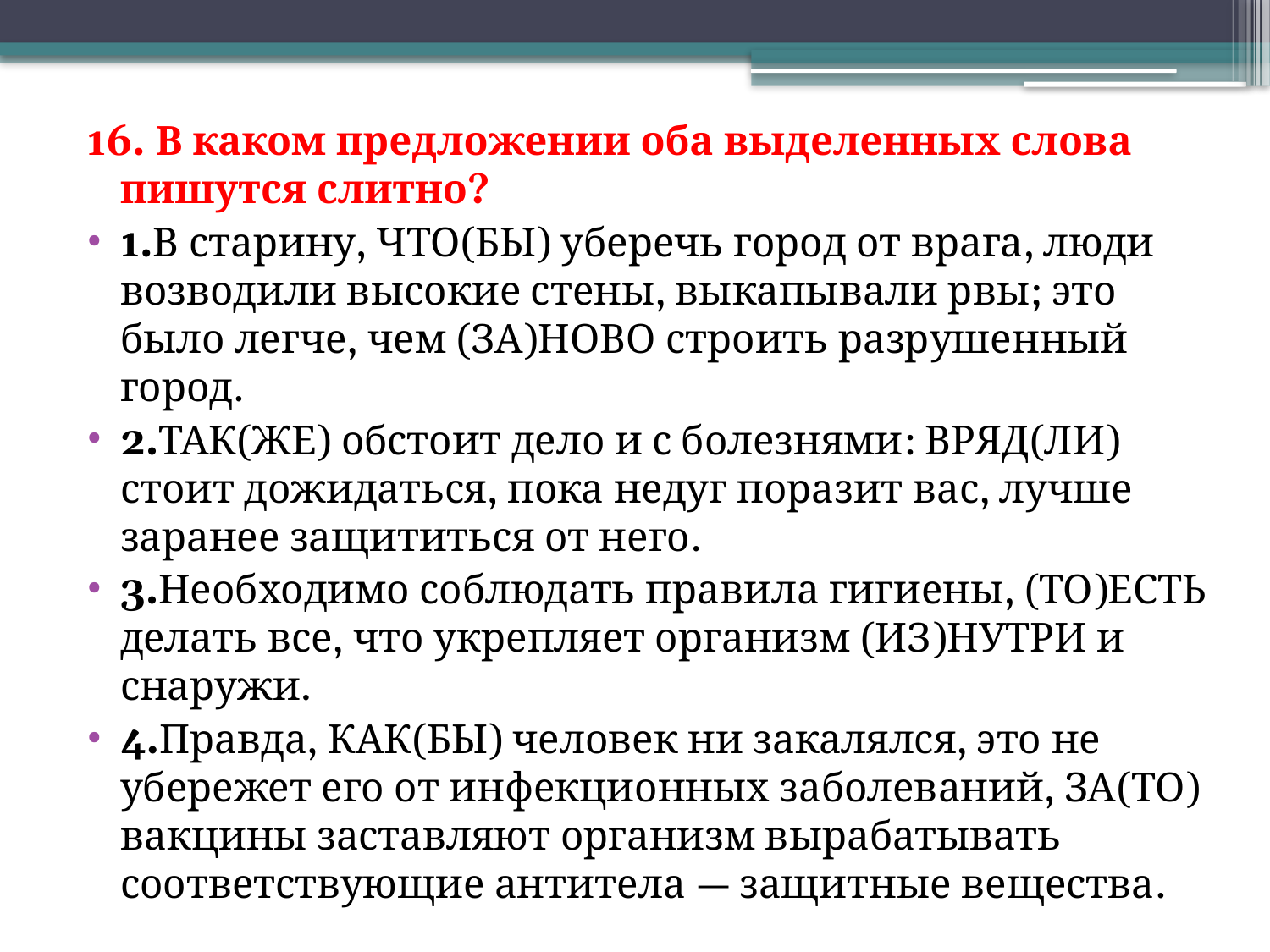

16. В каком предложении оба выделенных слова пишутся слитно?
1.В старину, ЧТО(БЫ) уберечь город от врага, люди возводили высокие стены, выкапывали рвы; это было легче, чем (ЗА)НОВО строить разрушенный город.
2.ТАК(ЖЕ) обстоит дело и с болезнями: ВРЯД(ЛИ) стоит дожидаться, пока недуг поразит вас, лучше заранее защититься от него.
3.Необходимо соблюдать правила гигиены, (ТО)ЕСТЬ делать все, что укрепляет организм (ИЗ)НУТРИ и снаружи.
4.Правда, КАК(БЫ) человек ни закалялся, это не убережет его от инфекционных заболеваний, ЗА(ТО) вакцины заставляют организм вырабатывать соответствующие антитела — защитные вещества.